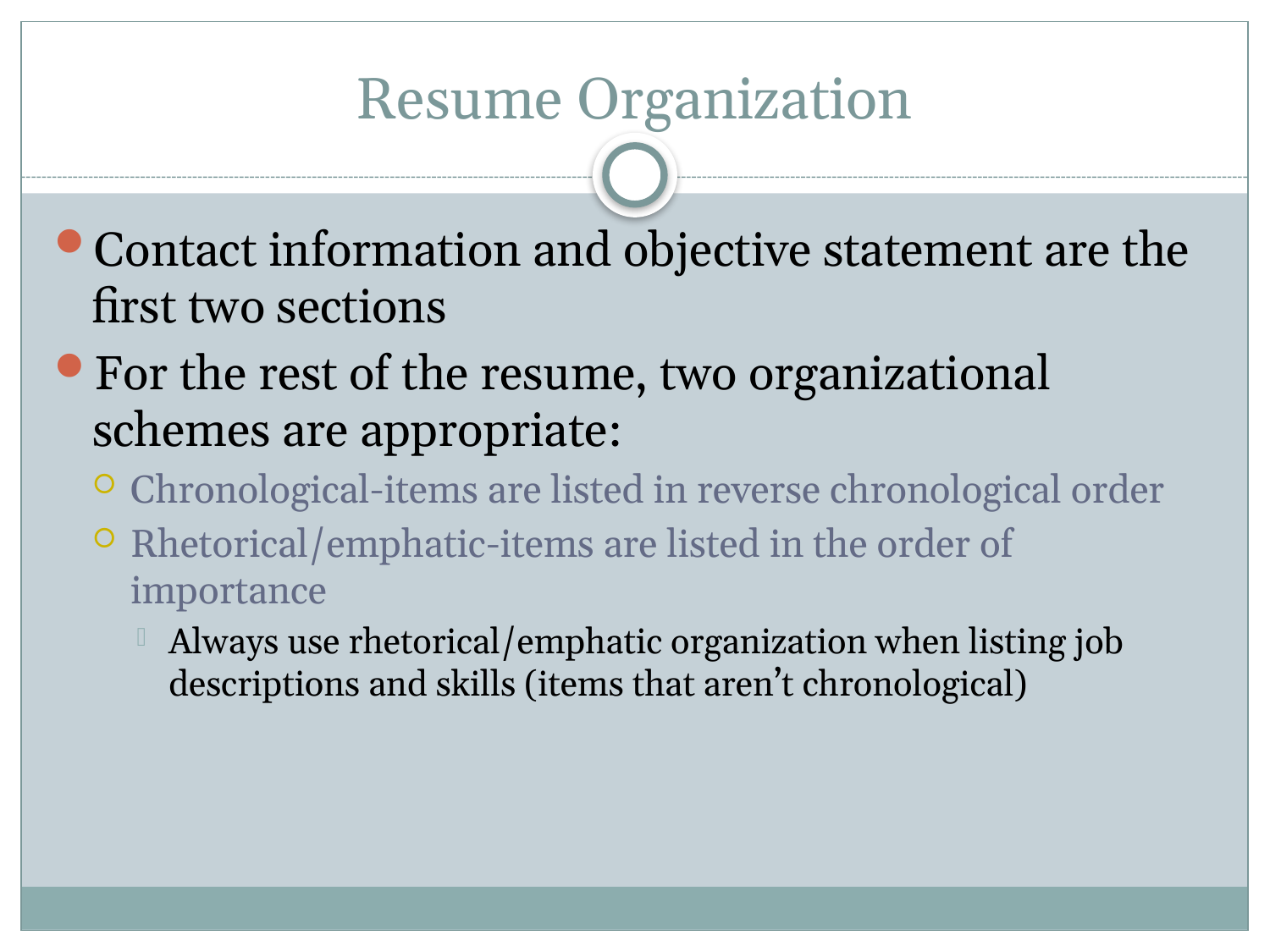

# Resume Organization
Contact information and objective statement are the first two sections
For the rest of the resume, two organizational schemes are appropriate:
Chronological-items are listed in reverse chronological order
Rhetorical/emphatic-items are listed in the order of importance
Always use rhetorical/emphatic organization when listing job descriptions and skills (items that aren’t chronological)